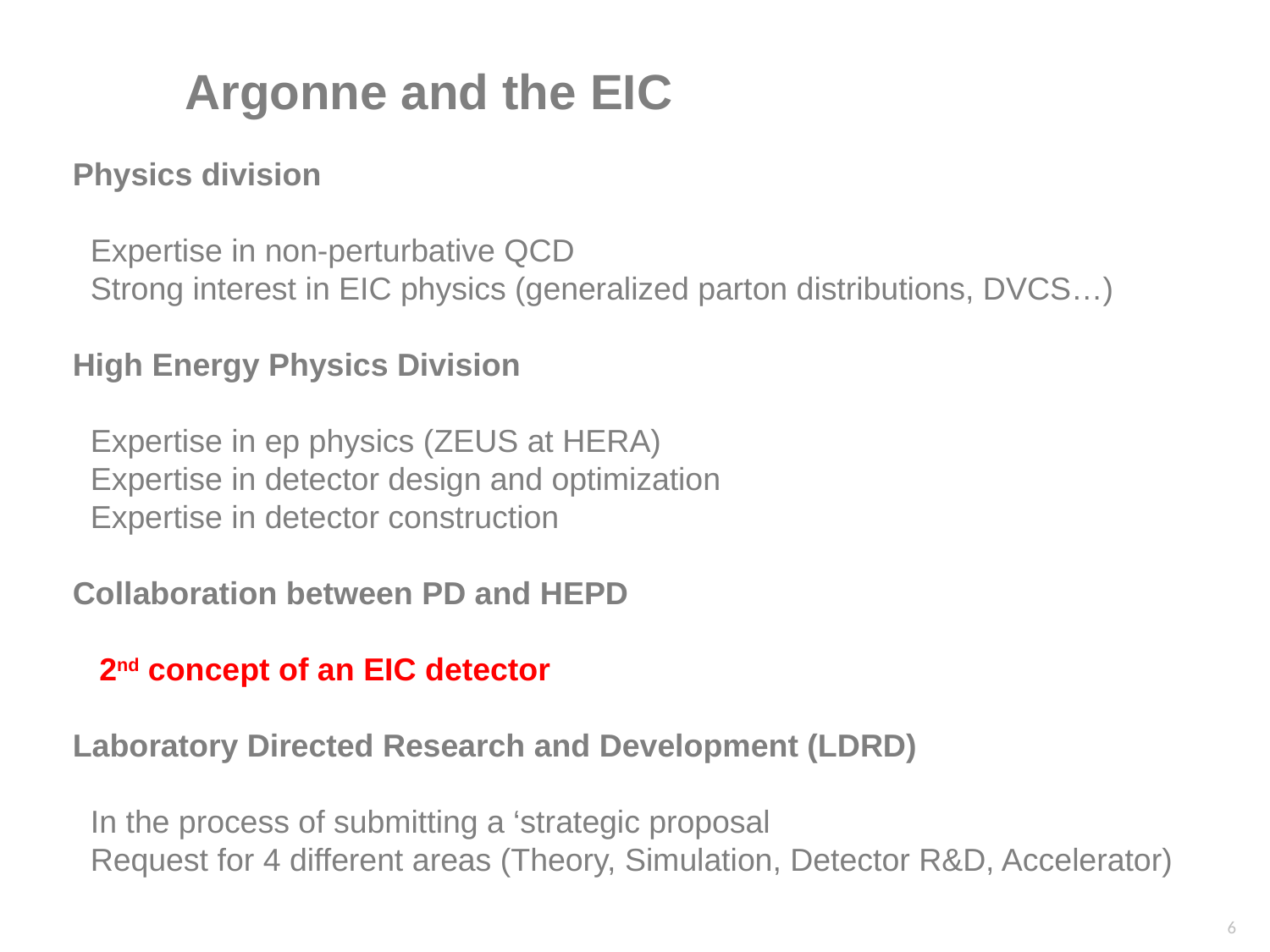

Argonne and the EIC
Physics division

  Expertise in non-perturbative QCD
  Strong interest in EIC physics (generalized parton distributions, DVCS…)

High Energy Physics Division

  Expertise in ep physics (ZEUS at HERA)
  Expertise in detector design and optimization
  Expertise in detector construction

Collaboration between PD and HEPD

   2nd concept of an EIC detector

Laboratory Directed Research and Development (LDRD)

  In the process of submitting a ‘strategic proposal
  Request for 4 different areas (Theory, Simulation, Detector R&D, Accelerator)
6